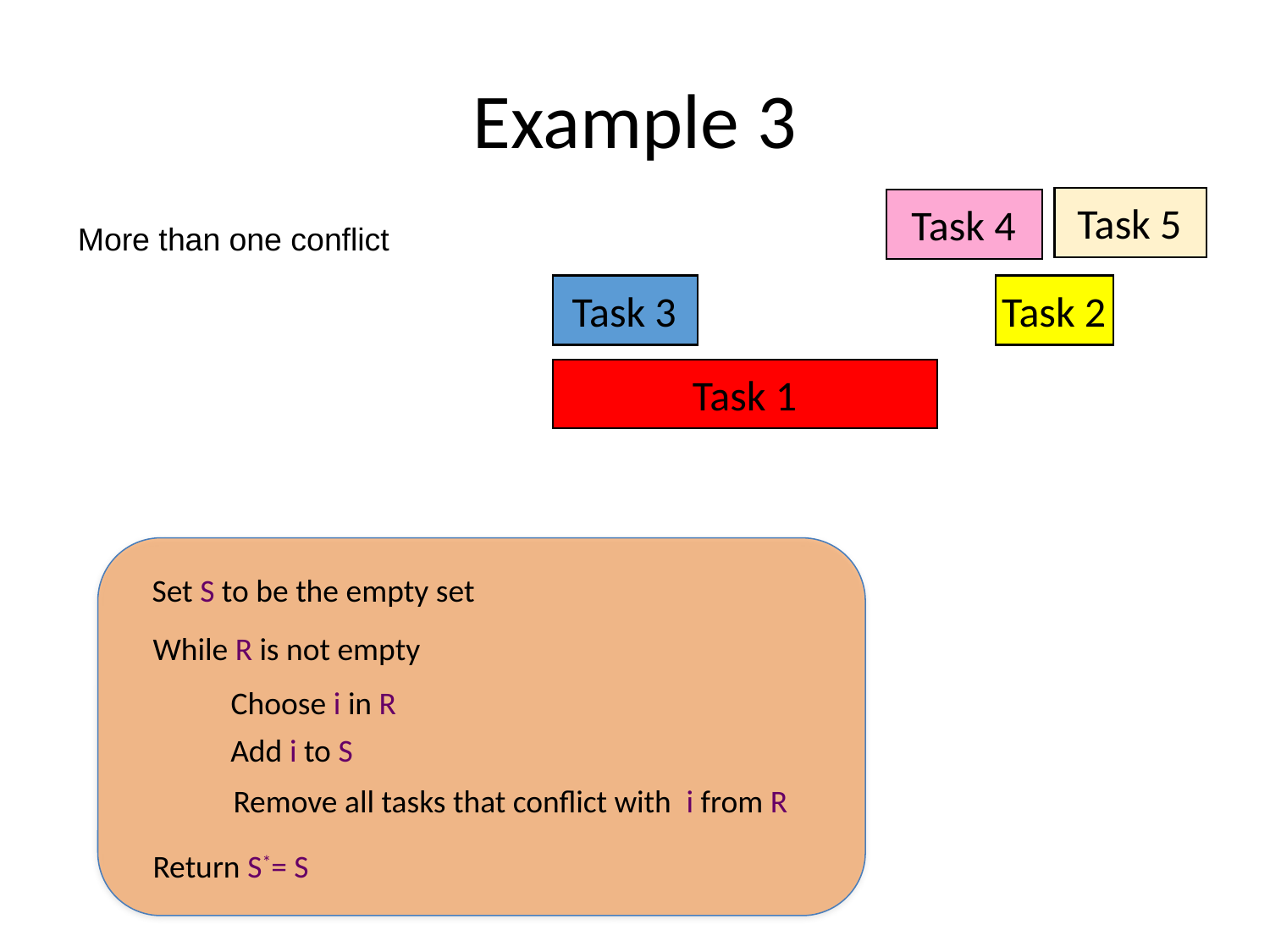

# Example 3

Task 5

Task 4
More than one conflict

Task 3

Task 2

Task 1

Set S to be the empty set
While R is not empty
Choose i in R
Add i to S
Remove all tasks that conflict with  i from R
Return S*= S